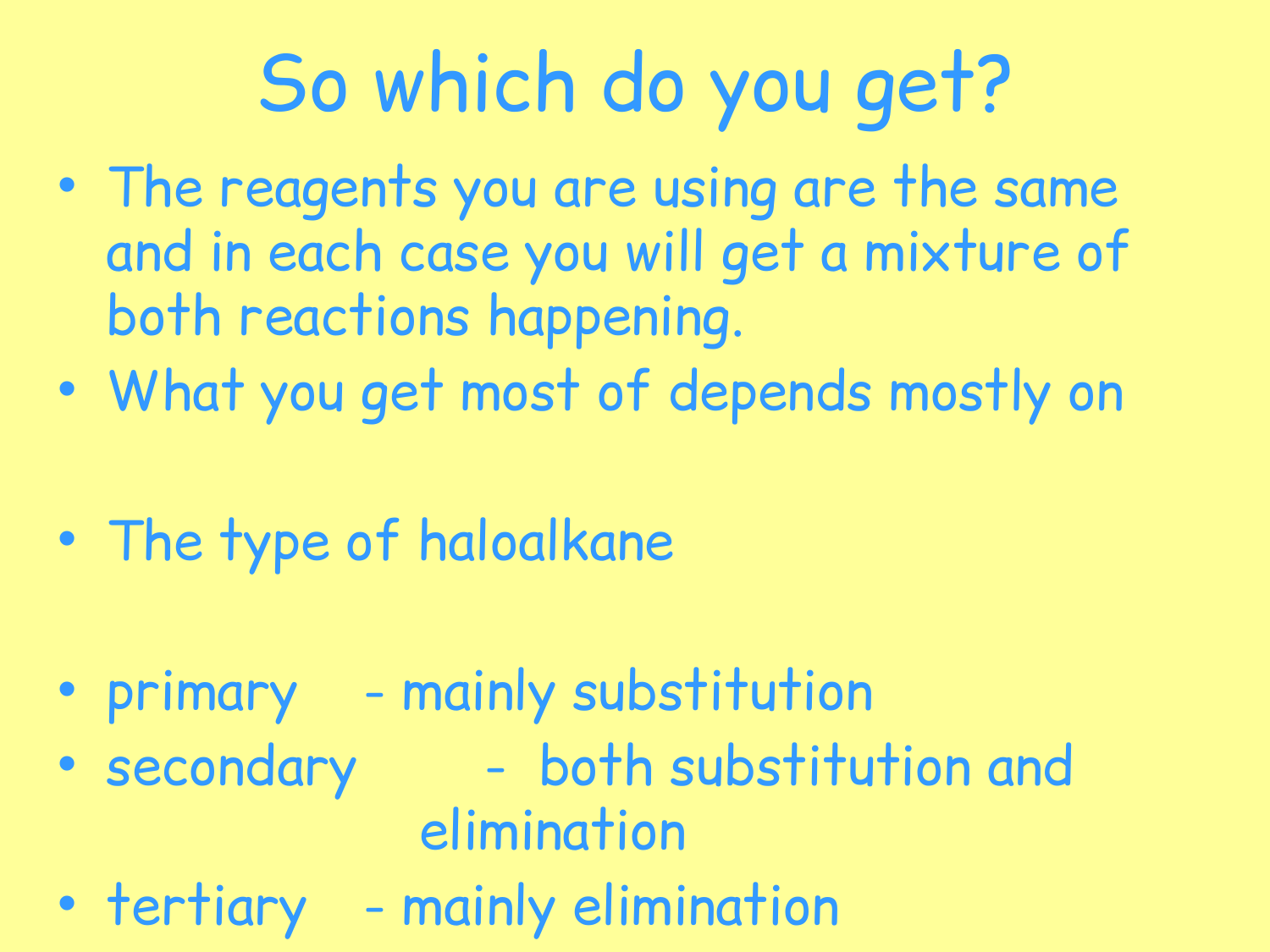

# So which do you get?
The reagents you are using are the same and in each case you will get a mixture of both reactions happening.
What you get most of depends mostly on

The type of haloalkane

primary 		 - mainly substitution
secondary 	 -  both substitution and 			            elimination
tertiary 	 - mainly elimination